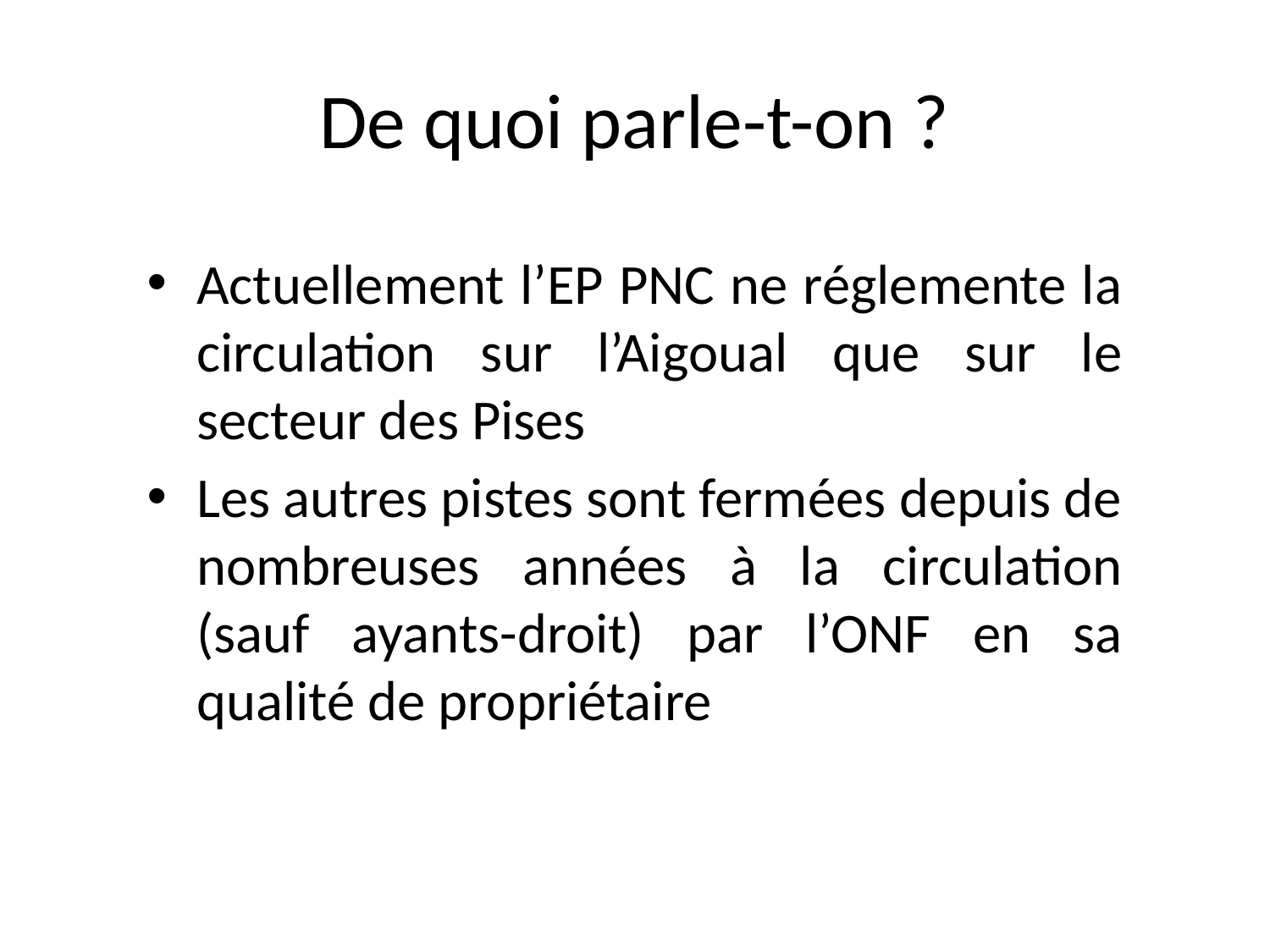

De quoi parle-t-on ?
Actuellement l’EP PNC ne réglemente la circulation sur l’Aigoual que sur le secteur des Pises
Les autres pistes sont fermées depuis de nombreuses années à la circulation (sauf ayants-droit) par l’ONF en sa qualité de propriétaire